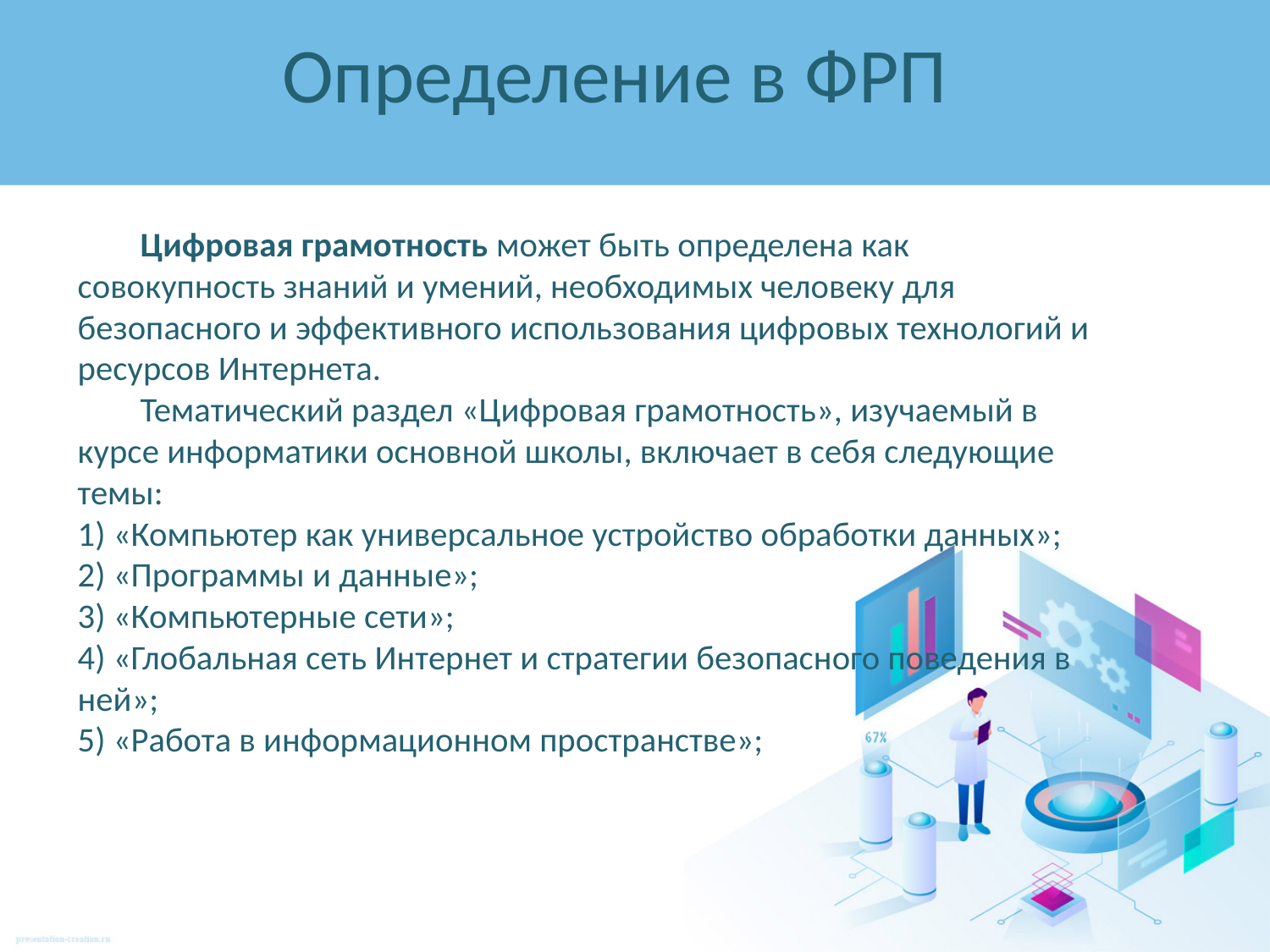

# Определение в ФРП
        Цифровая грамотность может быть определена как совокупность знаний и умений, необходимых человеку для безопасного и эффективного использования цифровых технологий и ресурсов Интернета.
        Тематический раздел «Цифровая грамотность», изучаемый в курсе информатики основной школы, включает в себя следующие темы:
1) «Компьютер как универсальное устройство обработки данных»;
2) «Программы и данные»;
3) «Компьютерные сети»;
4) «Глобальная сеть Интернет и стратегии безопасного поведения в ней»;
5) «Работа в информационном пространстве»;